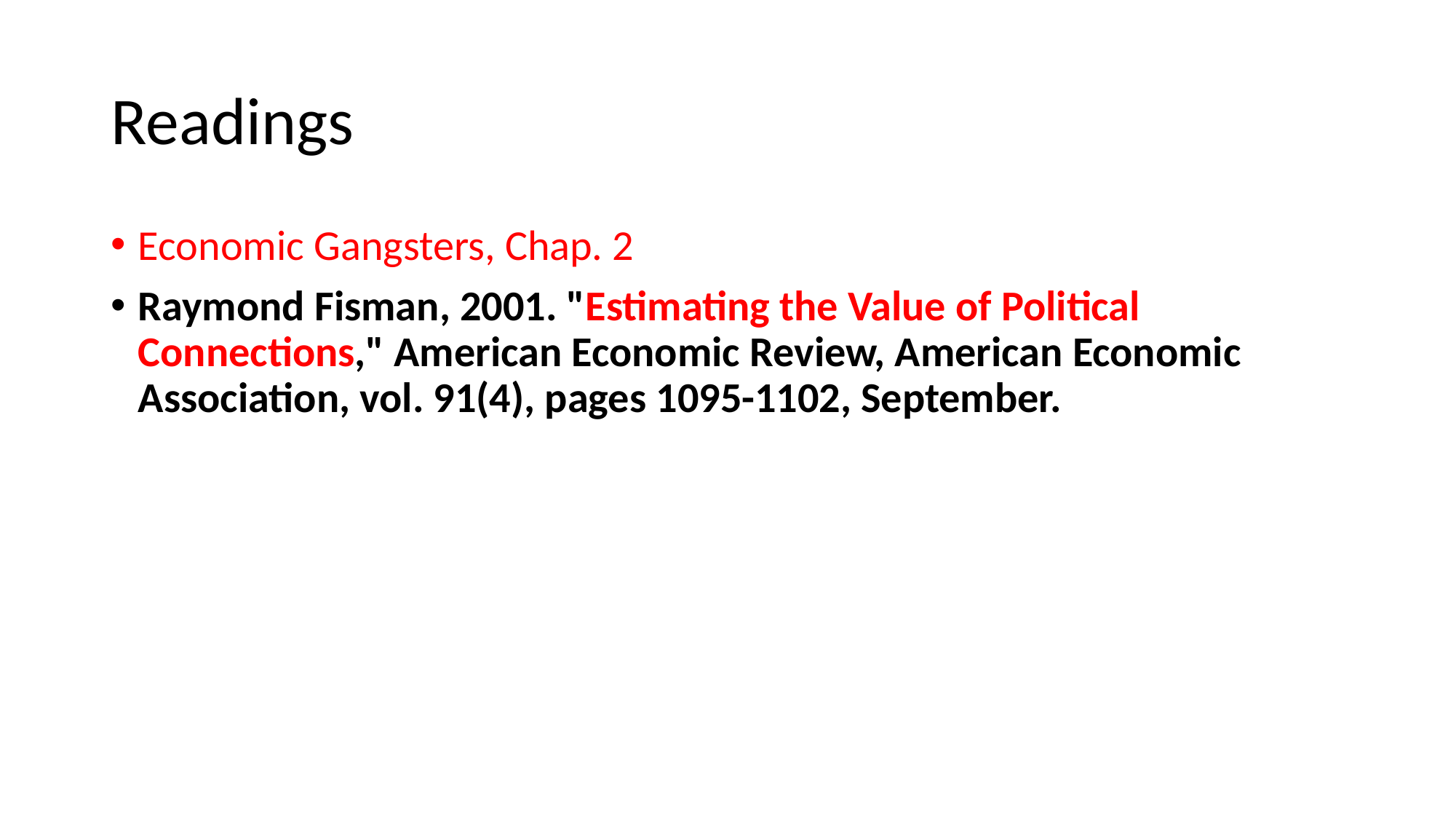

# Readings
Economic Gangsters, Chap. 2
Raymond Fisman, 2001. "Estimating the Value of Political Connections," American Economic Review, American Economic Association, vol. 91(4), pages 1095-1102, September.